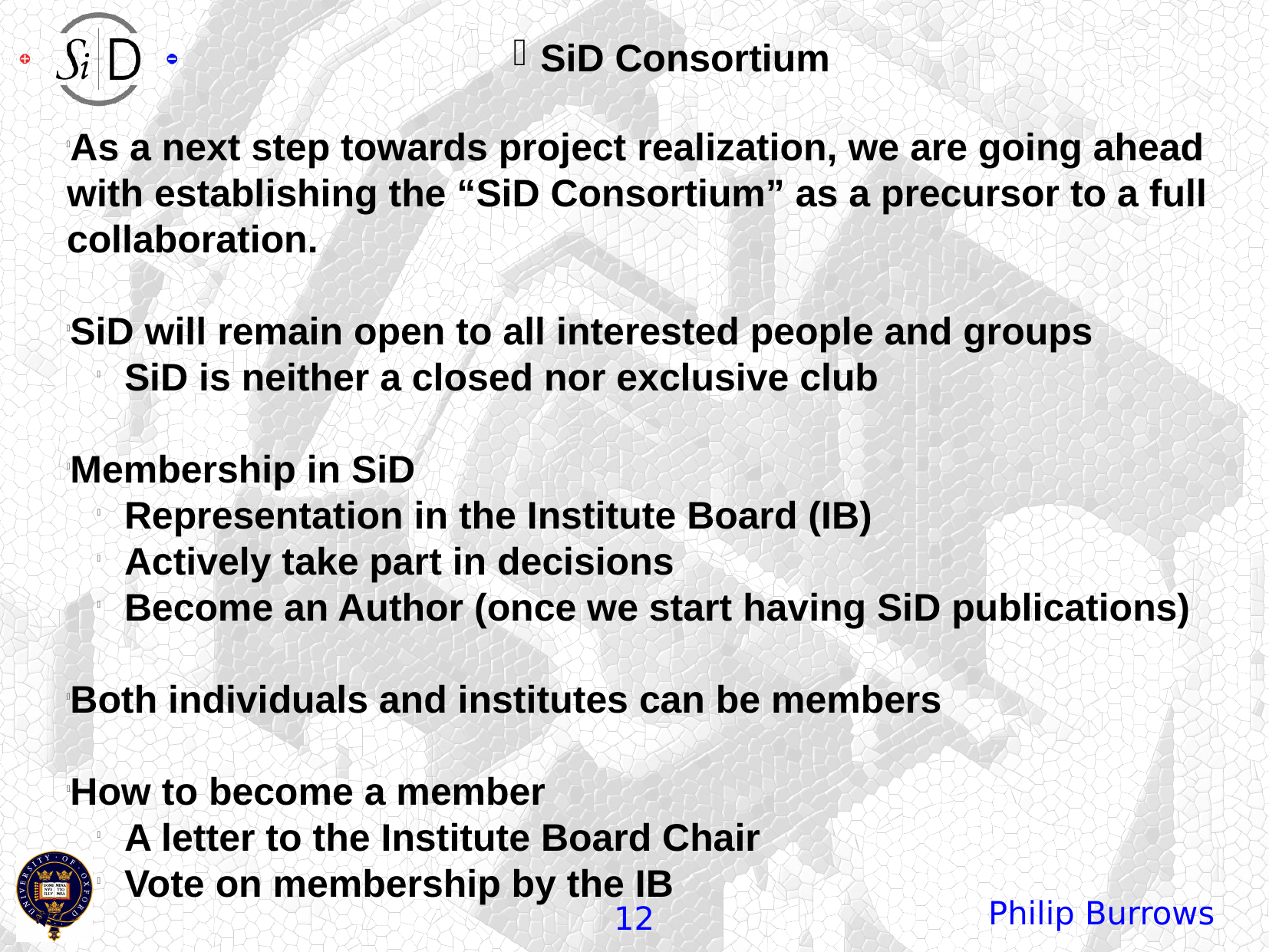

SiD Consortium
As a next step towards project realization, we are going ahead with establishing the “SiD Consortium” as a precursor to a full collaboration.

SiD will remain open to all interested people and groups
SiD is neither a closed nor exclusive club

Membership in SiD
Representation in the Institute Board (IB)
Actively take part in decisions
Become an Author (once we start having SiD publications)

Both individuals and institutes can be members

How to become a member
A letter to the Institute Board Chair
Vote on membership by the IB